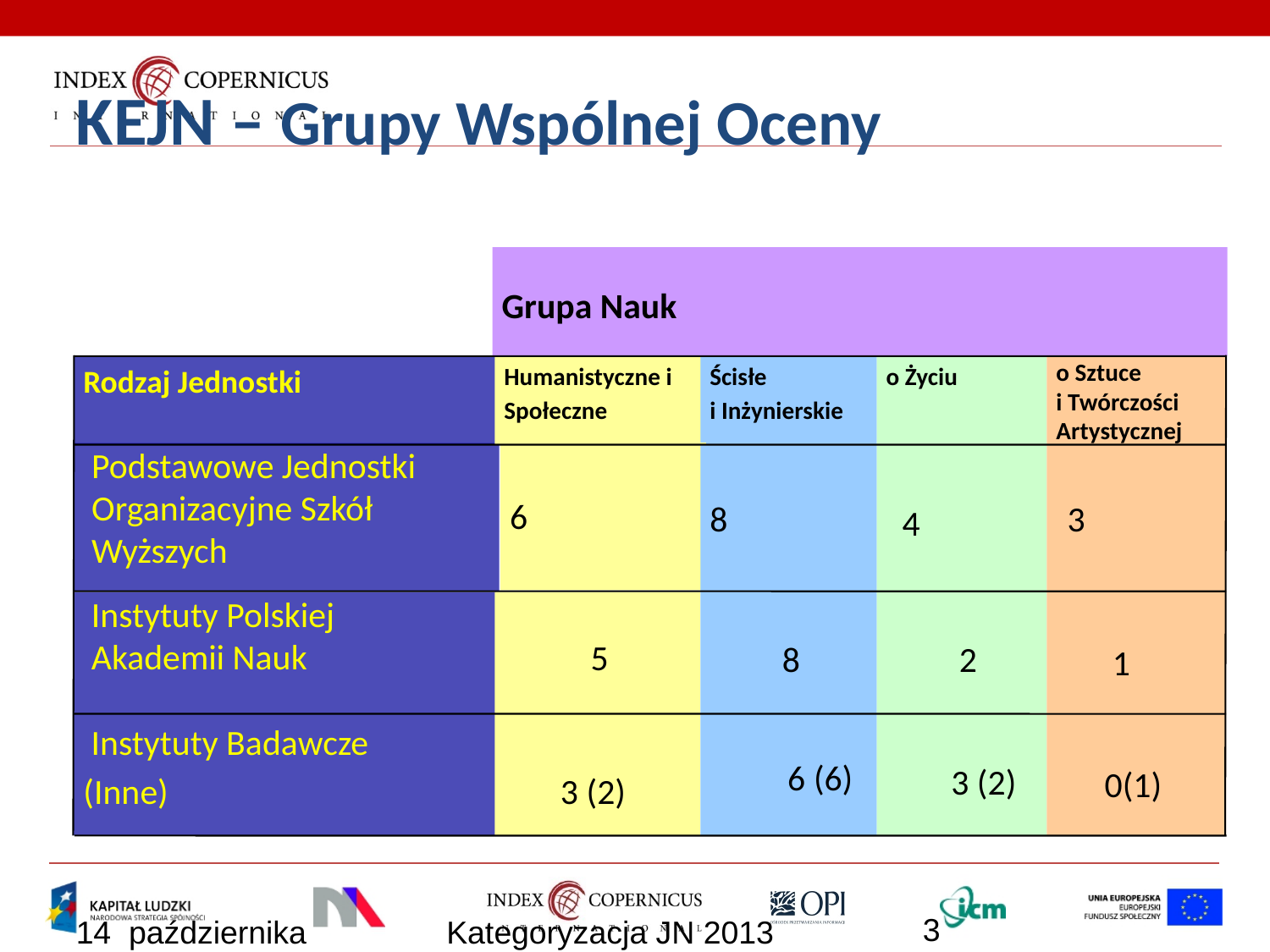

KEJN – Grupy Wspólnej Oceny
Grupa Nauk

Rodzaj Jednostki

Humanistyczne i Społeczne
Ścisłe
i Inżynierskie
o Życiu
o Sztuce
i Twórczości Artystycznej

6
 Podstawowe Jednostki
 Organizacyjne Szkół
 Wyższych

8

  4

  3

 Instytuty Polskiej
 Akademii Nauk

       1
    5
   8
      2
 Instytuty Badawcze
(Inne)

       3 (2)

      0(1)
6 (6)
      3 (2)

3
14  października 2013
Kategoryzacja JN 2013